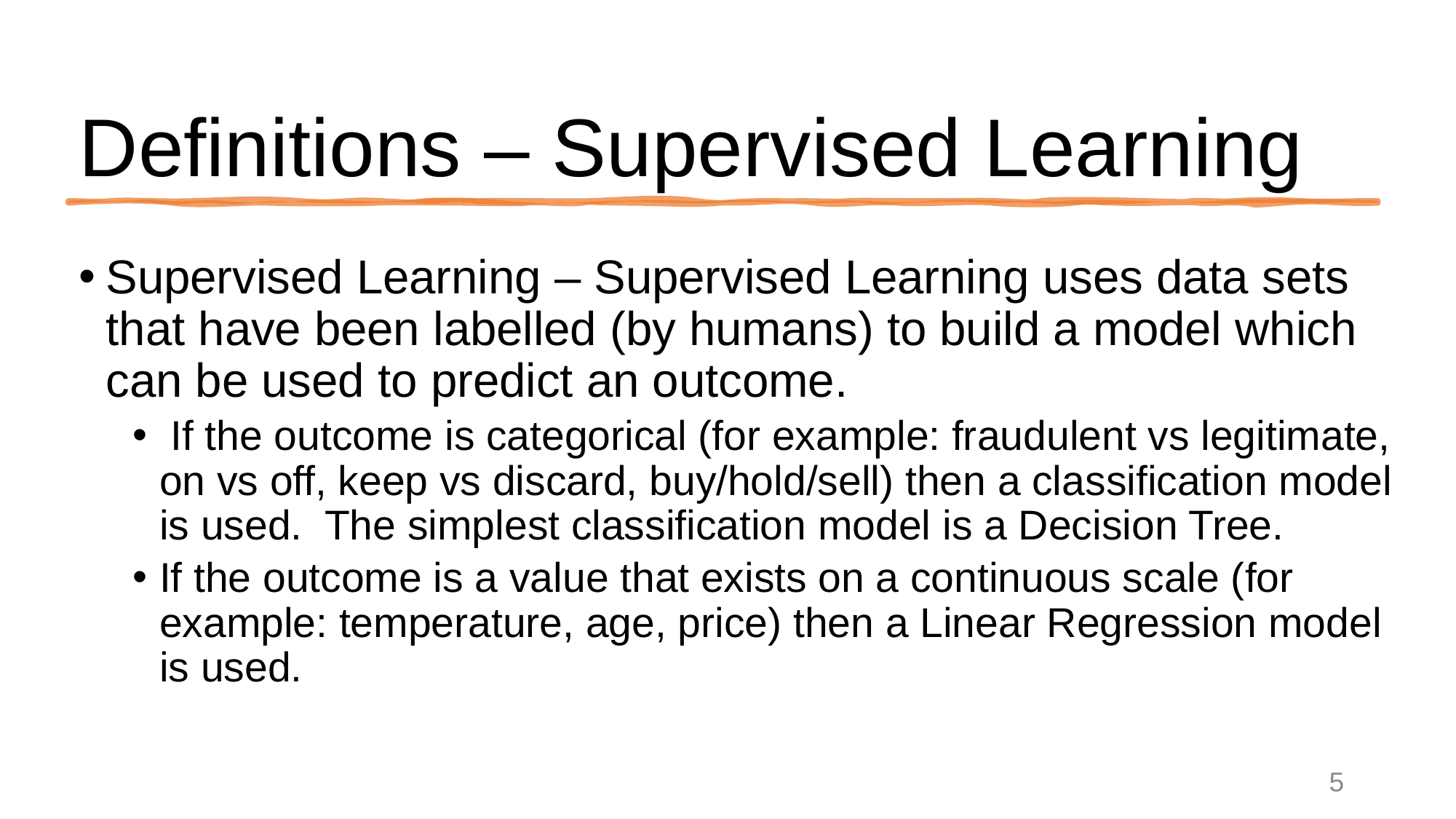

# Definitions – Supervised Learning

Supervised Learning – Supervised Learning uses data sets that have been labelled (by humans) to build a model which can be used to predict an outcome.
 If the outcome is categorical (for example: fraudulent vs legitimate, on vs off, keep vs discard, buy/hold/sell) then a classification model is used.  The simplest classification model is a Decision Tree.
If the outcome is a value that exists on a continuous scale (for example: temperature, age, price) then a Linear Regression model is used.

5